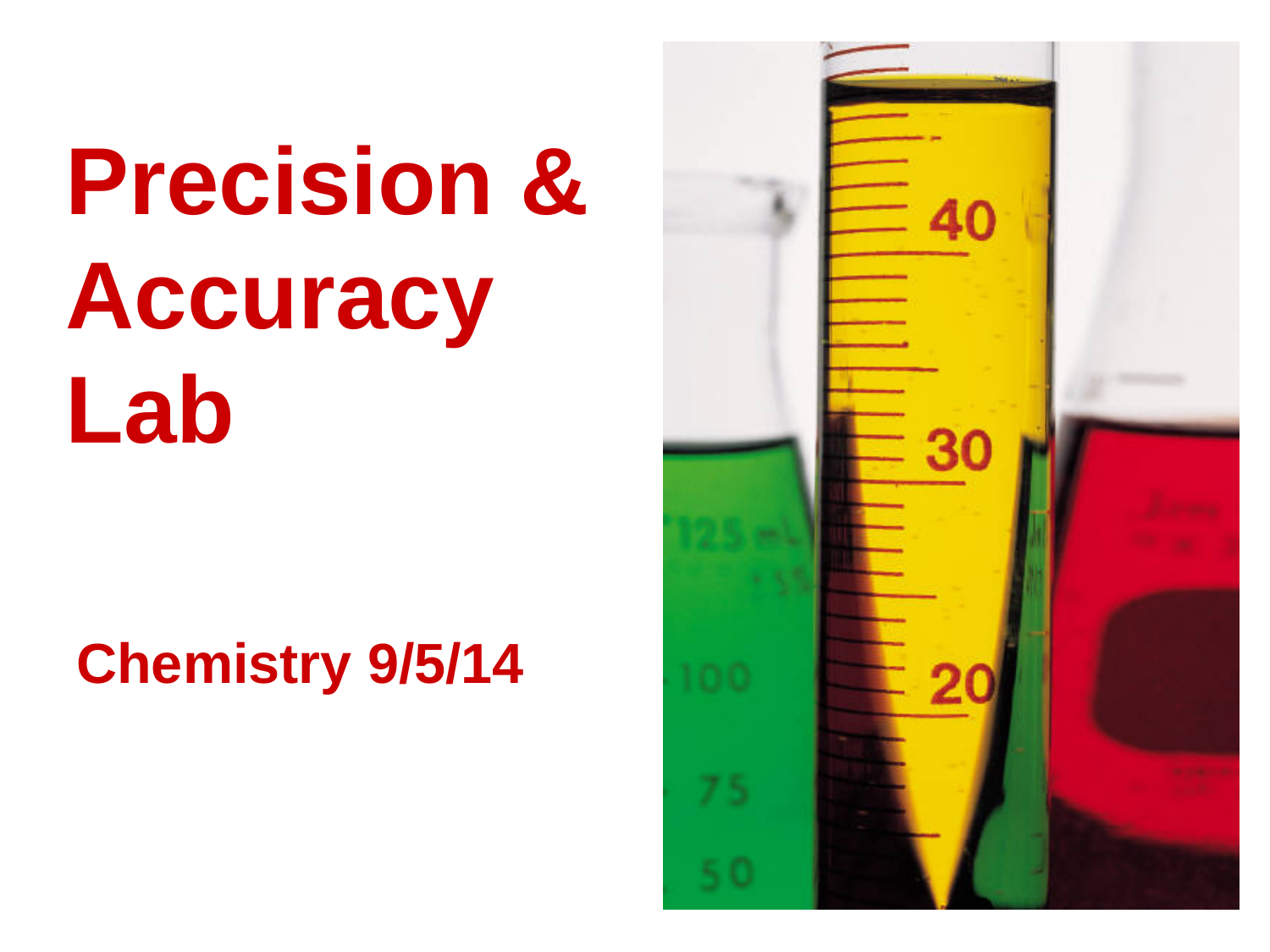

# Precision & Accuracy Lab
Chemistry 9/5/14